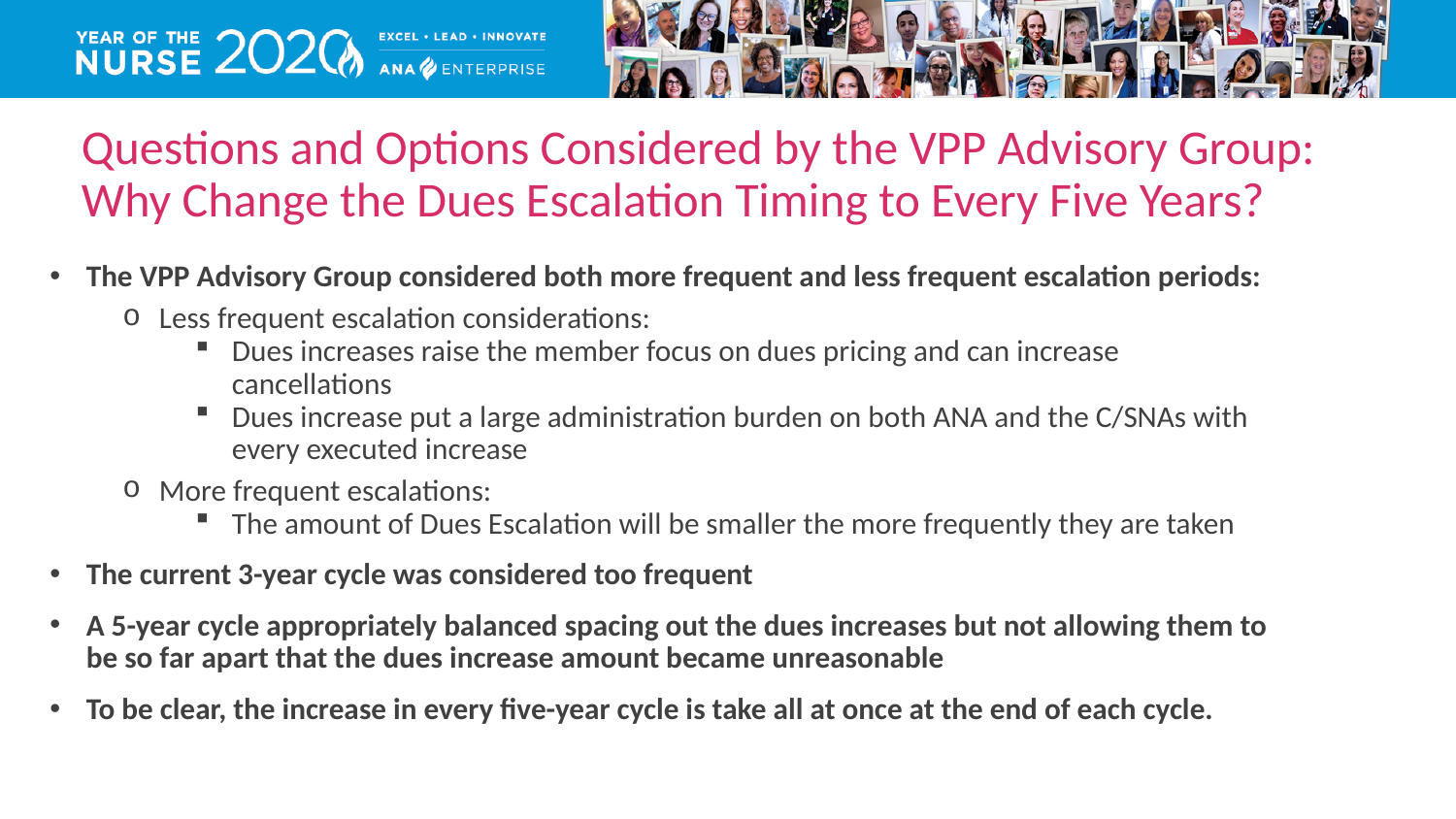

# Questions and Options Considered by the VPP Advisory Group: Why Change the Dues Escalation Timing to Every Five Years?
The VPP Advisory Group considered both more frequent and less frequent escalation periods:
Less frequent escalation considerations:
Dues increases raise the member focus on dues pricing and can increase cancellations
Dues increase put a large administration burden on both ANA and the C/SNAs with every executed increase
More frequent escalations:
The amount of Dues Escalation will be smaller the more frequently they are taken
The current 3-year cycle was considered too frequent
A 5-year cycle appropriately balanced spacing out the dues increases but not allowing them to be so far apart that the dues increase amount became unreasonable
To be clear, the increase in every five-year cycle is take all at once at the end of each cycle.